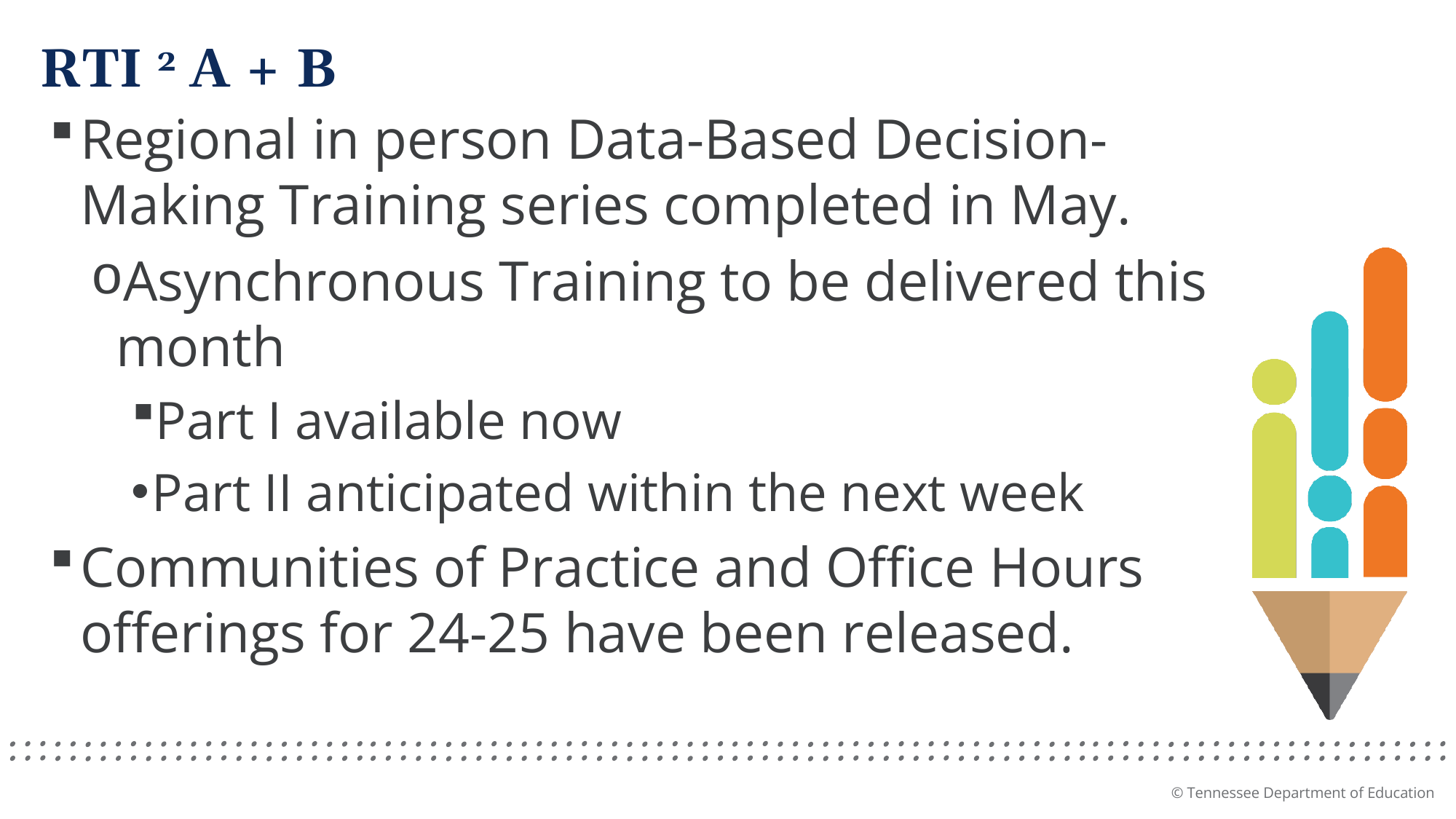

# RTI 2 A + B
Regional in person Data-Based Decision-Making Training series completed in May.
Asynchronous Training to be delivered this month
Part I available now
Part II anticipated within the next week
Communities of Practice and Office Hours offerings for 24-25 have been released.